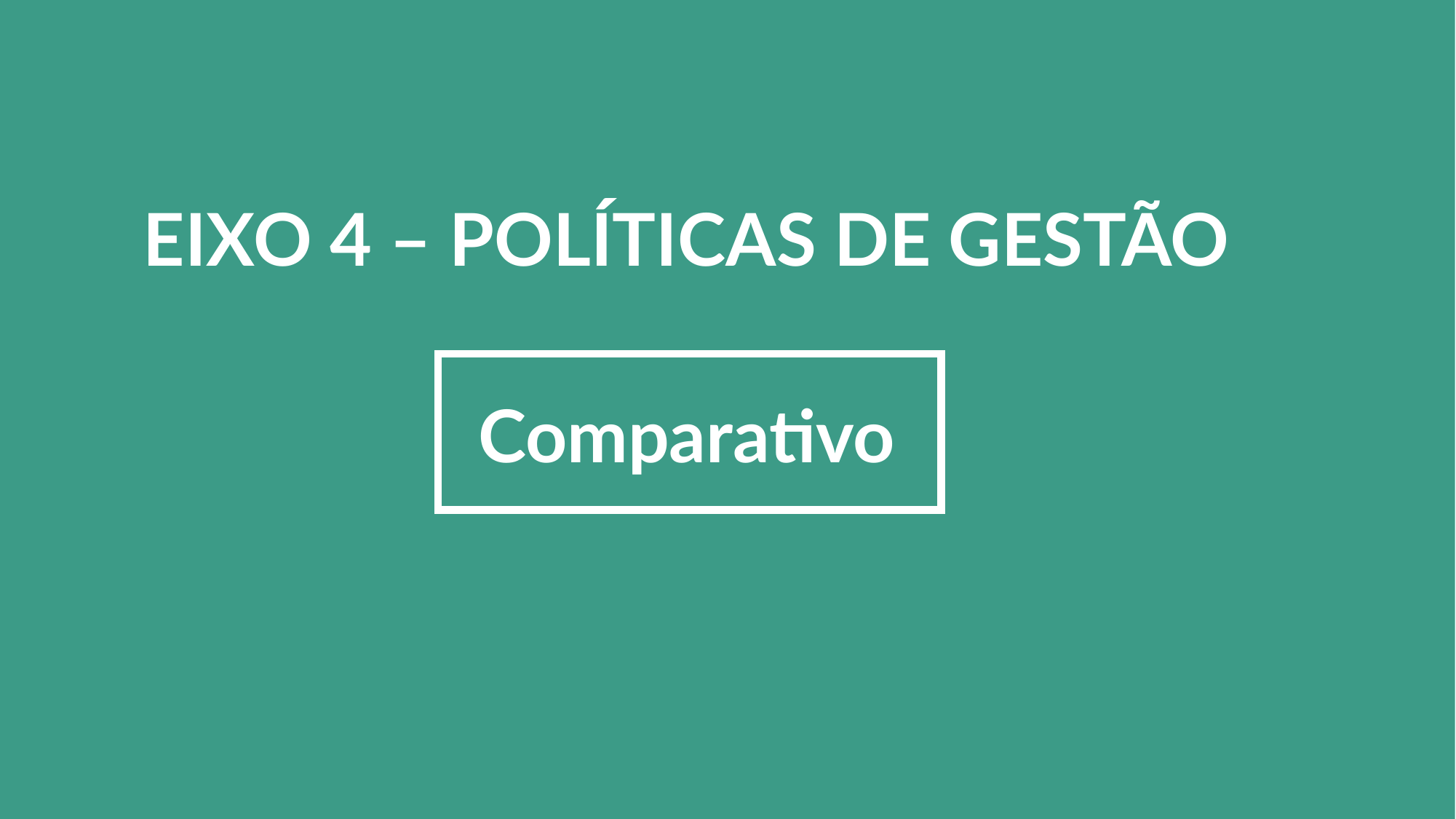

EIXO 4 – POLÍTICAS DE GESTÃO

Comparativo